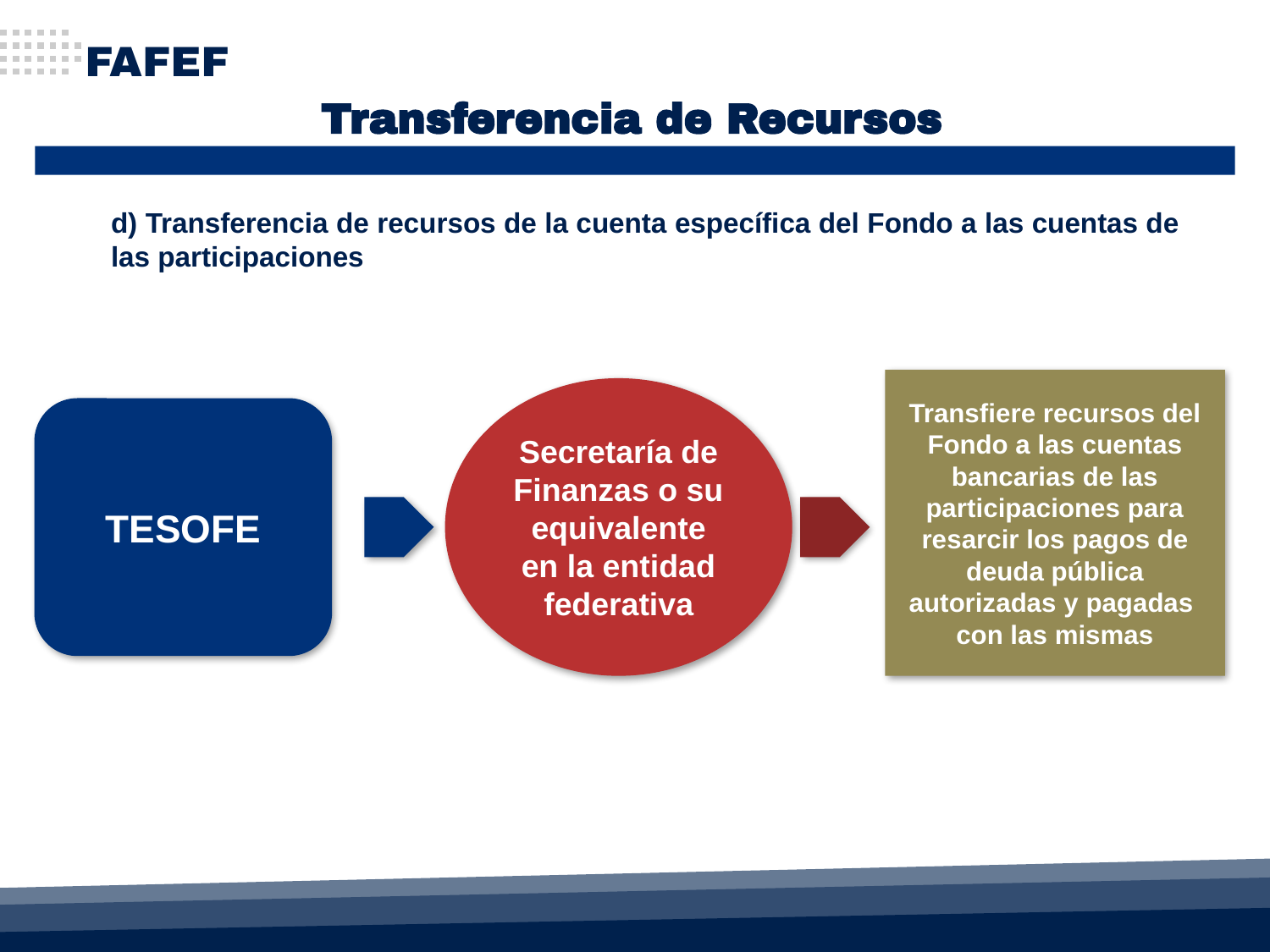

FAFEF
Transferencia de Recursos

d) Transferencia de recursos de la cuenta específica del Fondo a las cuentas de     las participaciones
Transfiere recursos del Fondo a las cuentas bancarias de las participaciones para resarcir los pagos de deuda pública autorizadas y pagadas  con las mismas
Secretaría de Finanzas o su equivalente en la entidad federativa
TESOFE